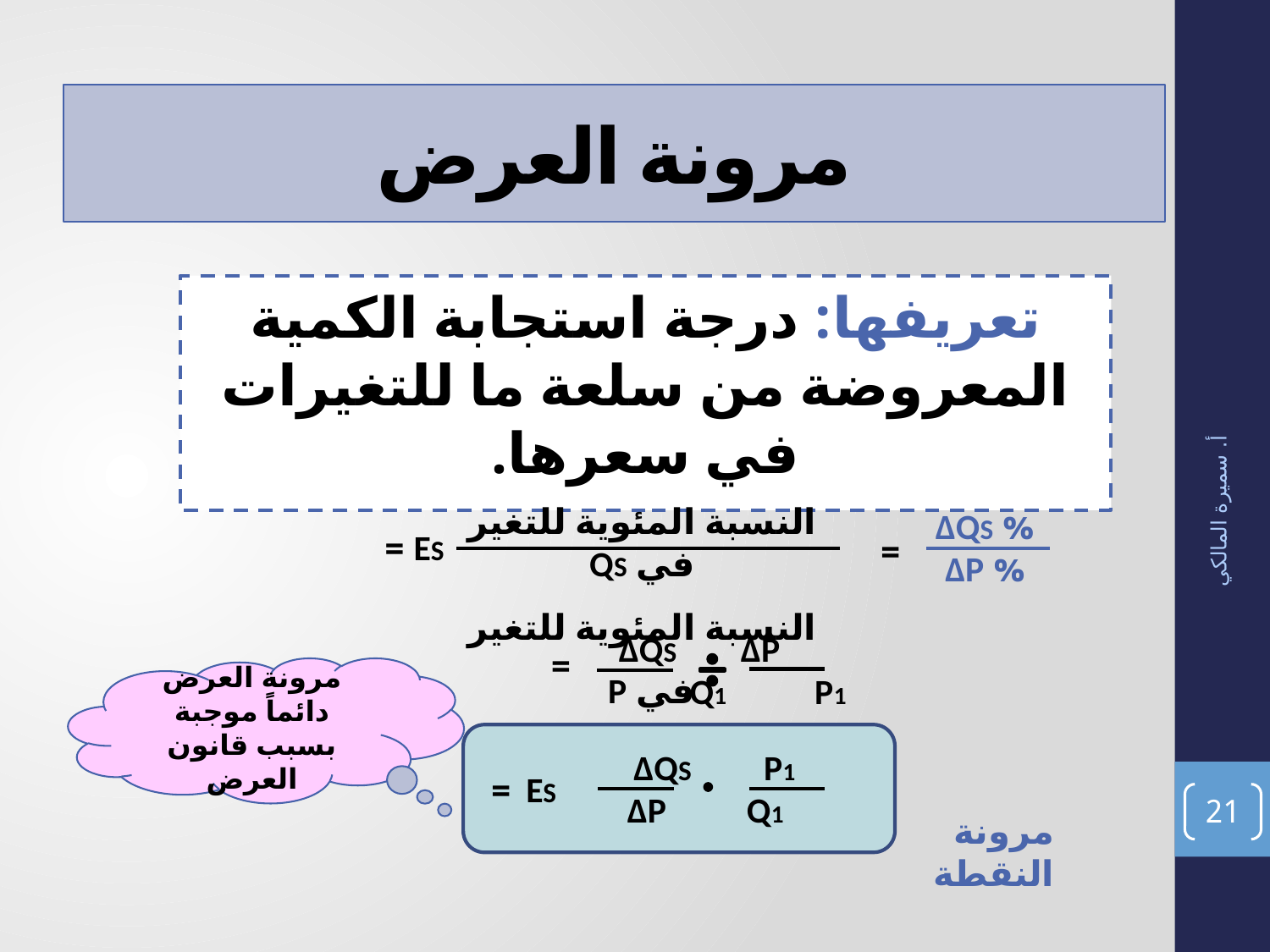

مرونة العرض
تعريفها: درجة استجابة الكمية المعروضة من سلعة ما للتغيرات في سعرها.

النسبة المئوية للتغير في QS
النسبة المئوية للتغير في P
% ΔQS
% ΔP
ES =
=
أ. سميرة المالكي
ΔQS        ΔP
Q1           P1
=

مرونة العرض
دائماً موجبة بسبب قانون العرض
ES  =
ΔQS         P1
ΔP          Q1

21

مرونة النقطة